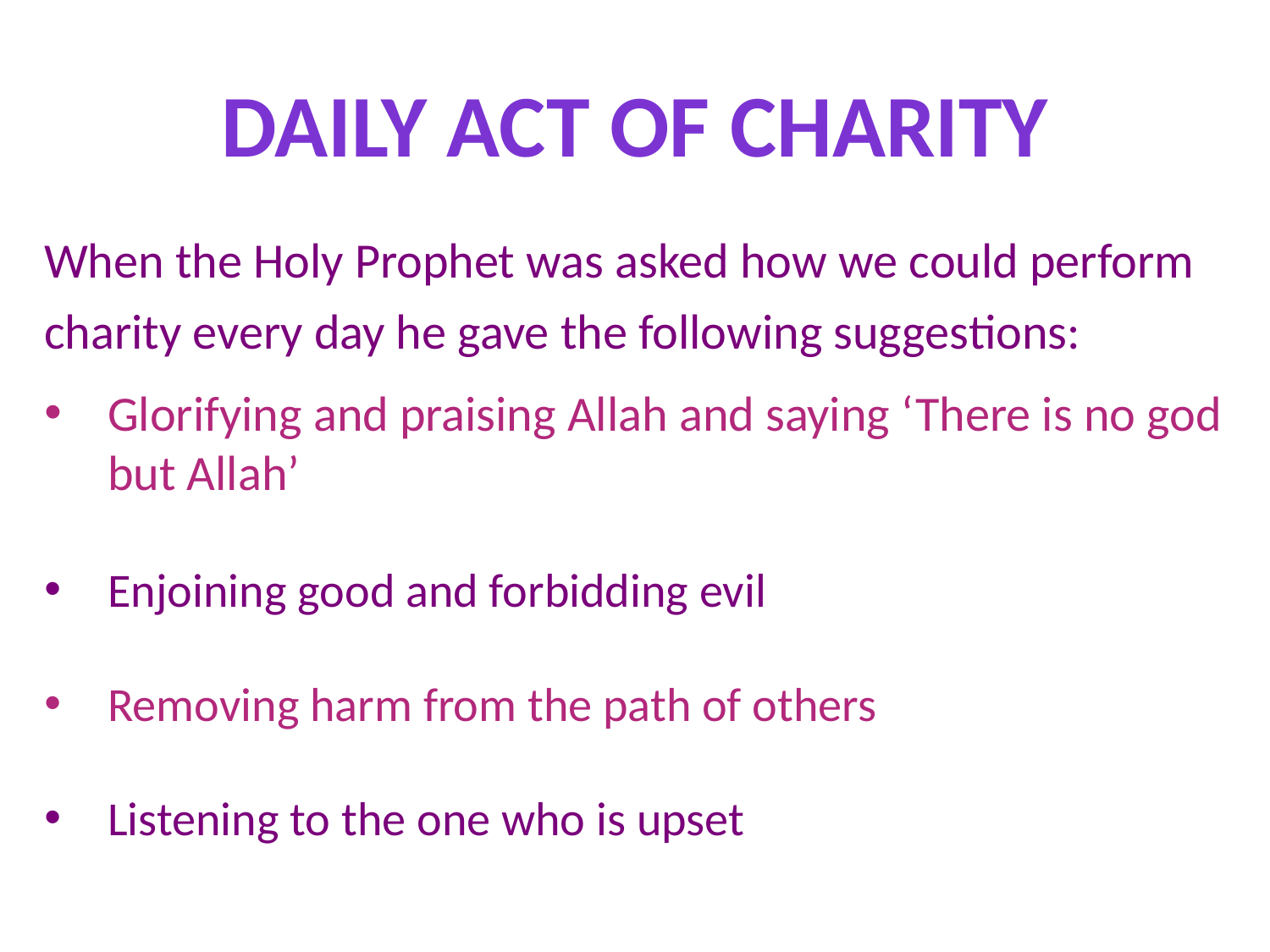

daily act of charity
When the Holy Prophet was asked how we could perform charity every day he gave the following suggestions:
Glorifying and praising Allah and saying ‘There is no god but Allah’

Enjoining good and forbidding evil

Removing harm from the path of others

Listening to the one who is upset